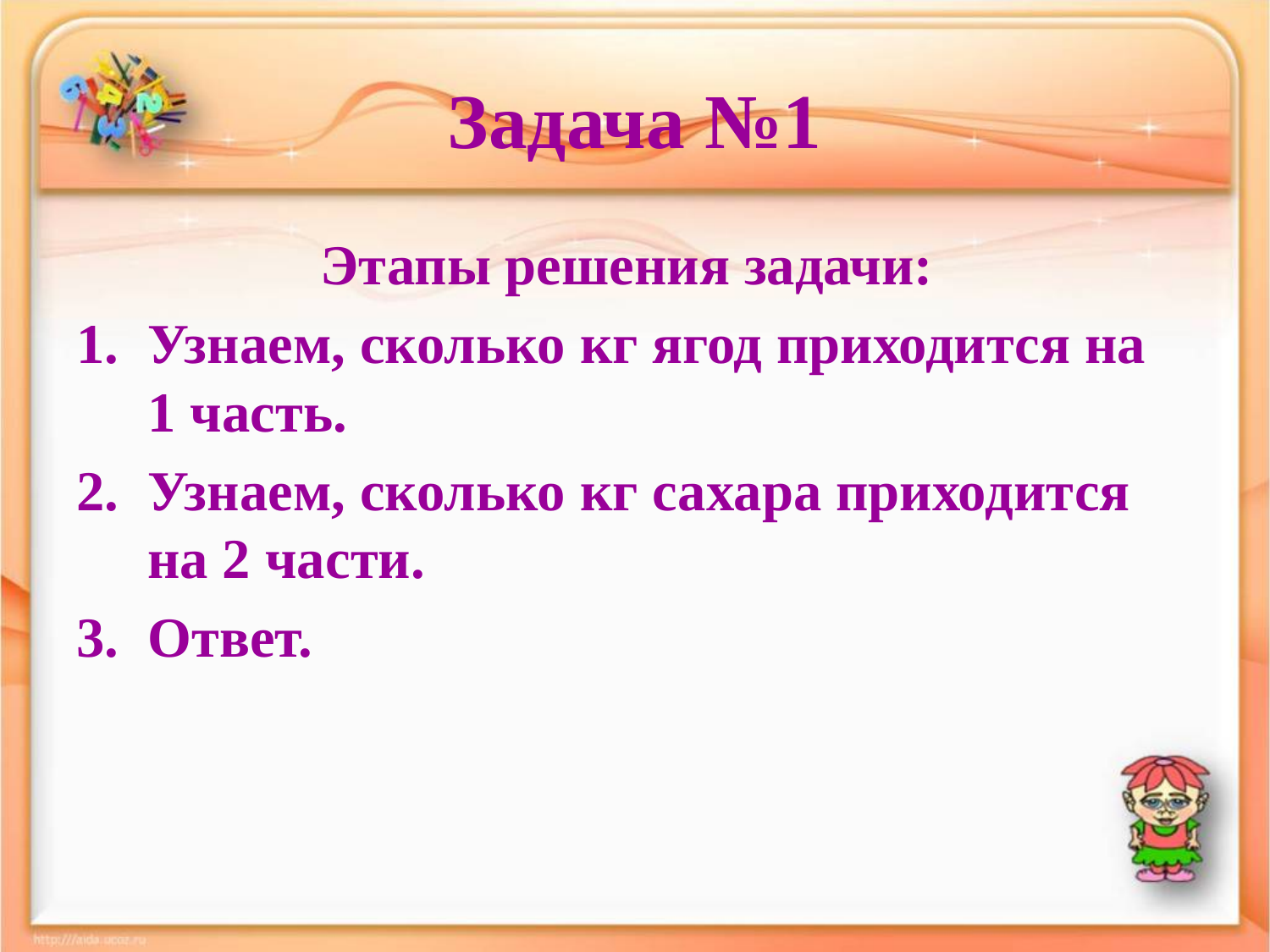

# Задача №1
Этапы решения задачи:
Узнаем, сколько кг ягод приходится на 1 часть.
Узнаем, сколько кг сахара приходится на 2 части.
Ответ.